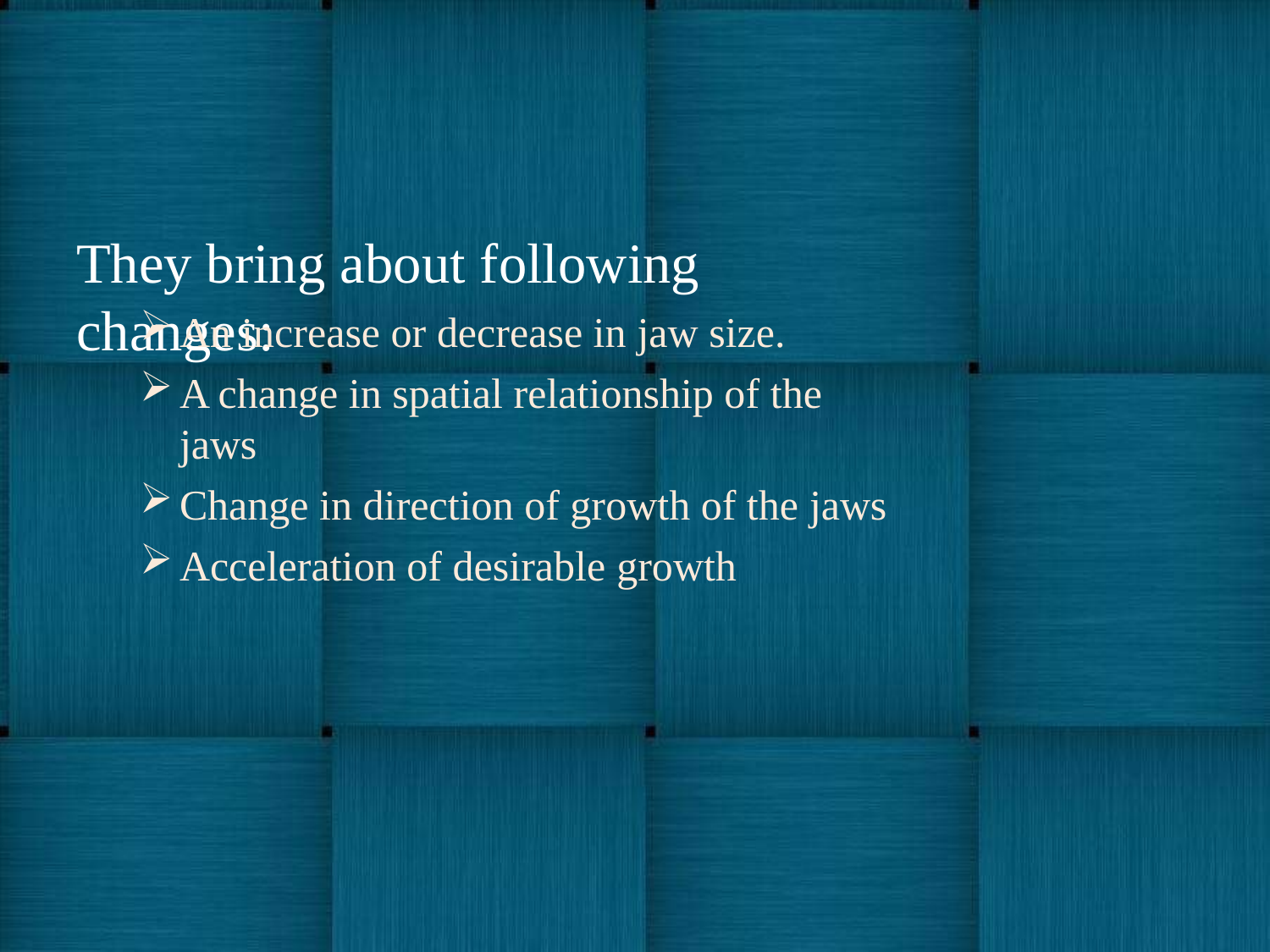

# They bring about following changes:
An increase or decrease in jaw size.
A change in spatial relationship of the jaws
Change in direction of growth of the jaws
Acceleration of desirable growth